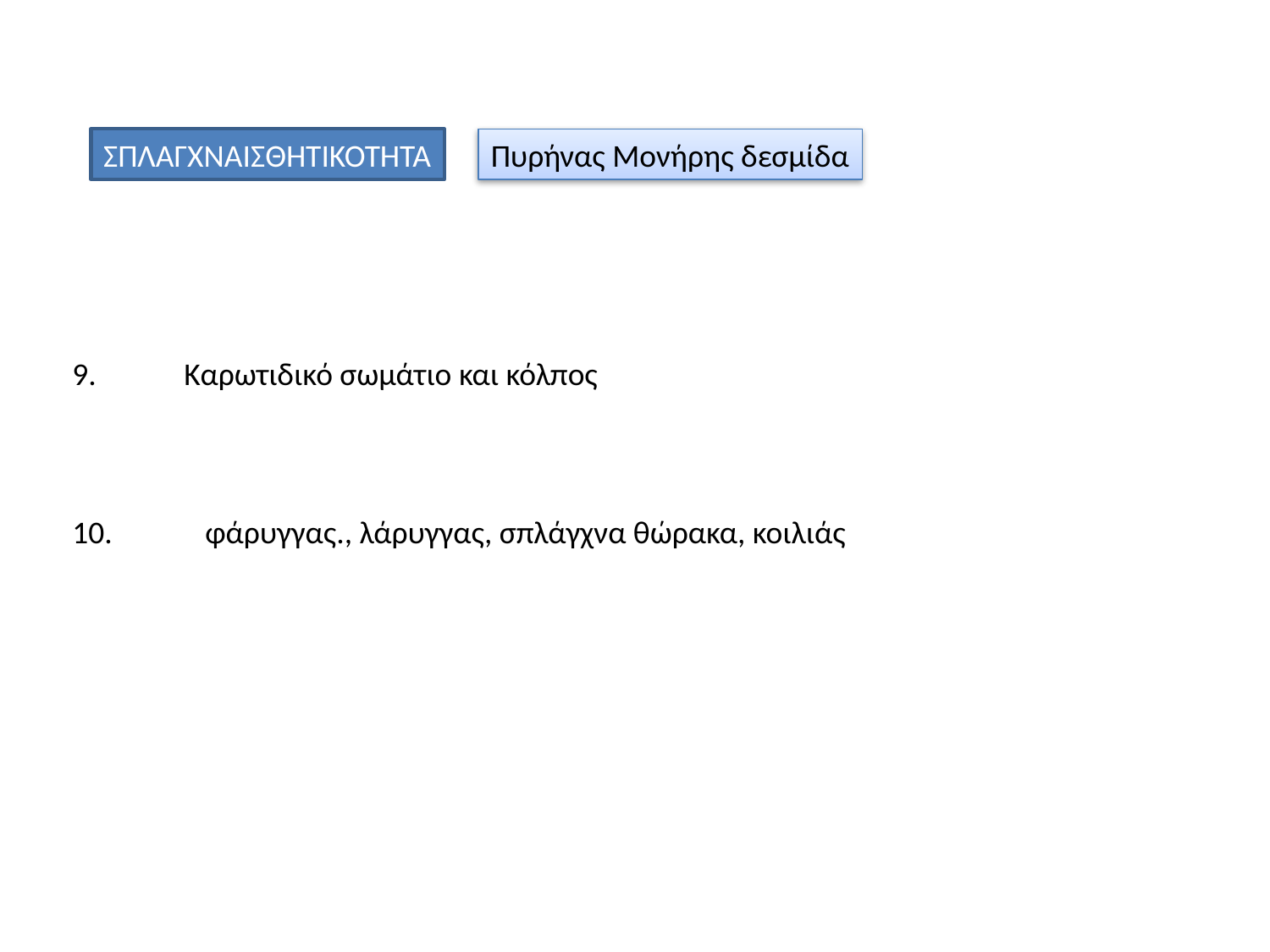

ΣΠΛΑΓΧΝΑΙΣΘΗΤΙΚΟΤΗΤΑ
Πυρήνας Μονήρης δεσμίδα
9.
Καρωτιδικό σωμάτιο και κόλπος
10.
φάρυγγας., λάρυγγας, σπλάγχνα θώρακα, κοιλιάς